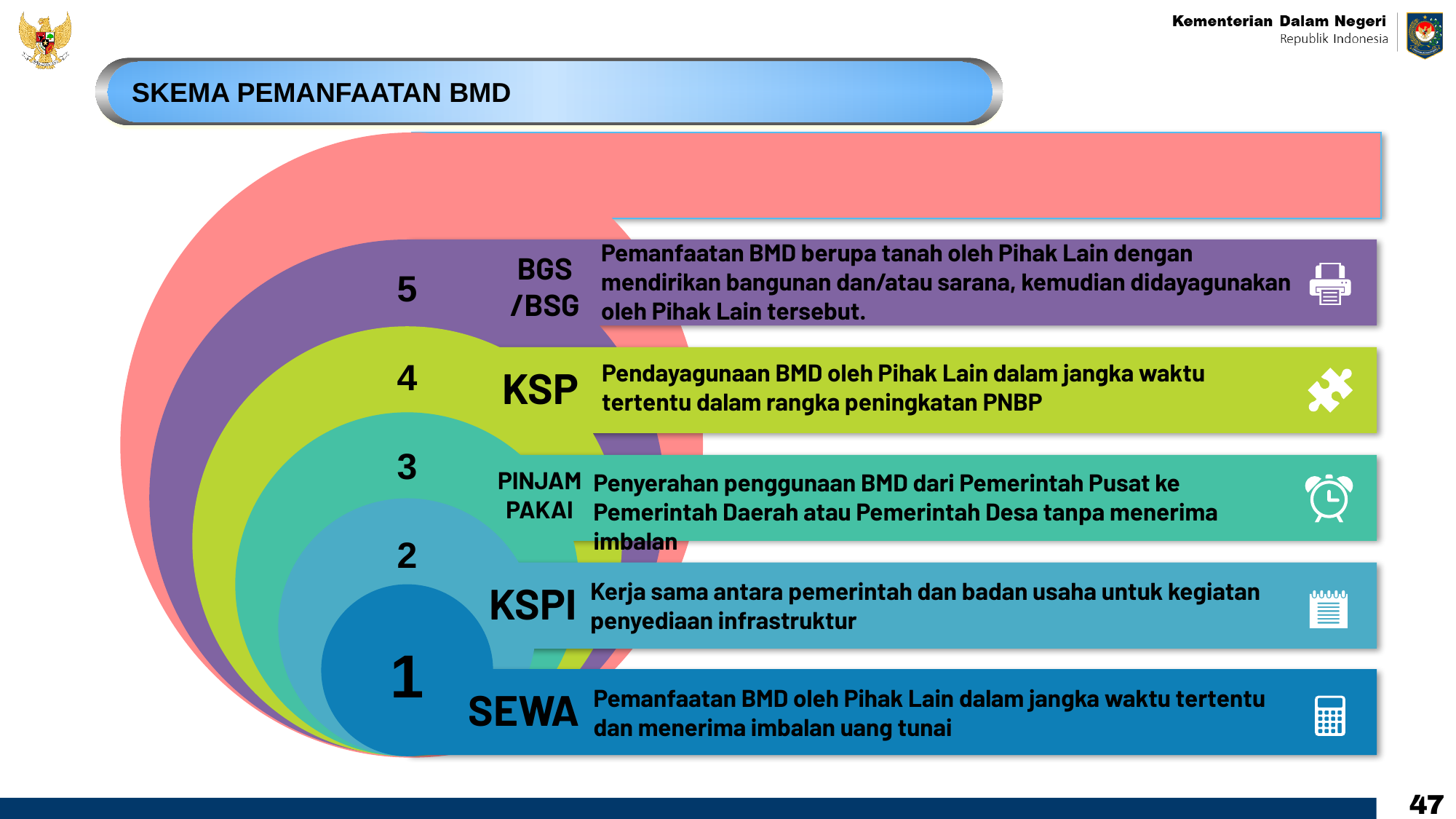

SKEMA PEMANFAATAN BMD

Pemanfaatan BMD berupa tanah oleh Pihak Lain dengan mendirikan bangunan dan/atau sarana, kemudian didayagunakan oleh Pihak Lain tersebut.

5

BGS
/BSG

4

Pendayagunaan BMD oleh Pihak Lain dalam jangka waktu tertentu dalam rangka peningkatan PNBP
KSP

3

PINJAM
PAKAI
Penyerahan penggunaan BMD dari Pemerintah Pusat ke Pemerintah Daerah atau Pemerintah Desa tanpa menerima imbalan

2

Kerja sama antara pemerintah dan badan usaha untuk kegiatan penyediaan infrastruktur

KSPI

1

Pemanfaatan BMD oleh Pihak Lain dalam jangka waktu tertentu dan menerima imbalan uang tunai

SEWA
47